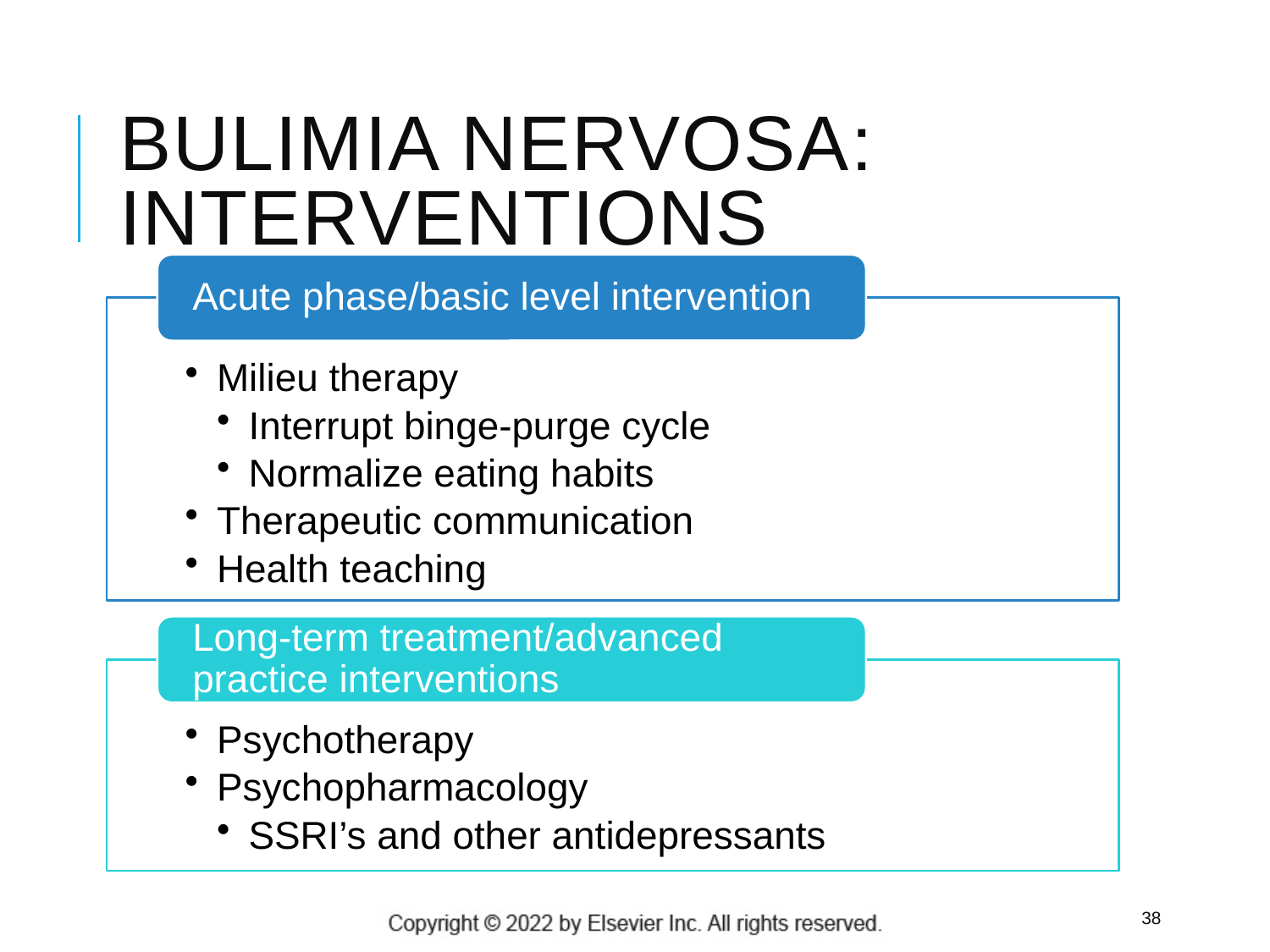

# Bulimia Nervosa: Interventions
Milieu therapy
Interrupt binge-purge cycle
Normalize eating habits
Therapeutic communication
Health teaching
Acute phase/basic level intervention
Psychotherapy
Psychopharmacology
SSRI’s and other antidepressants
Long-term treatment/advanced practice interventions
38